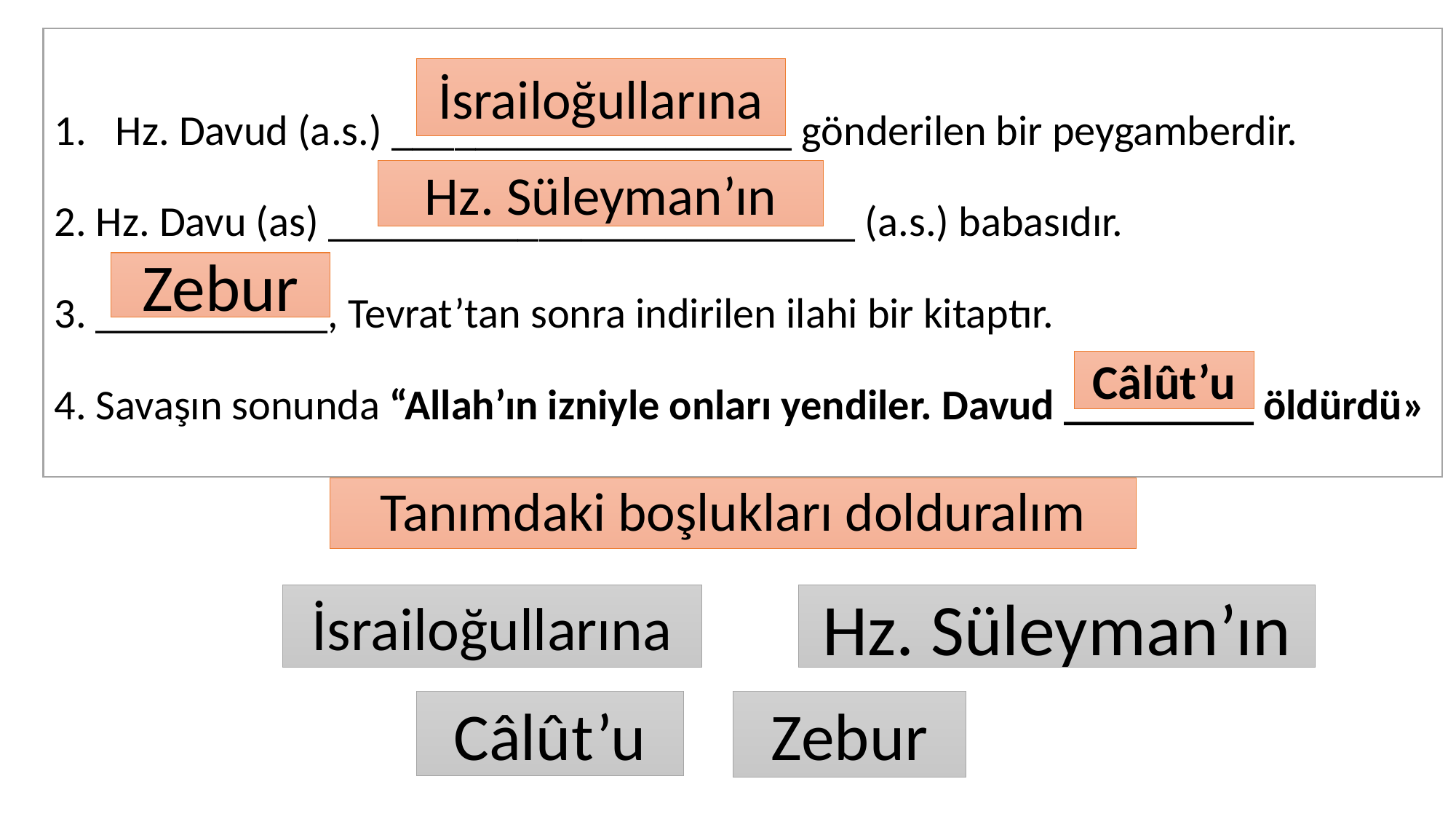

Hz. Davud (a.s.) ___________________ gönderilen bir peygamberdir.
2. Hz. Davu (as) _________________________ (a.s.) babasıdır.
3. ___________, Tevrat’tan sonra indirilen ilahi bir kitaptır.
4. Savaşın sonunda “Allah’ın izniyle onları yendiler. Davud _________ öldürdü»
İsrailoğullarına
Hz. Süleyman’ın
Zebur
Câlût’u
# Tanımdaki boşlukları dolduralım
Hz. Süleyman’ın
İsrailoğullarına
Zebur
Câlût’u